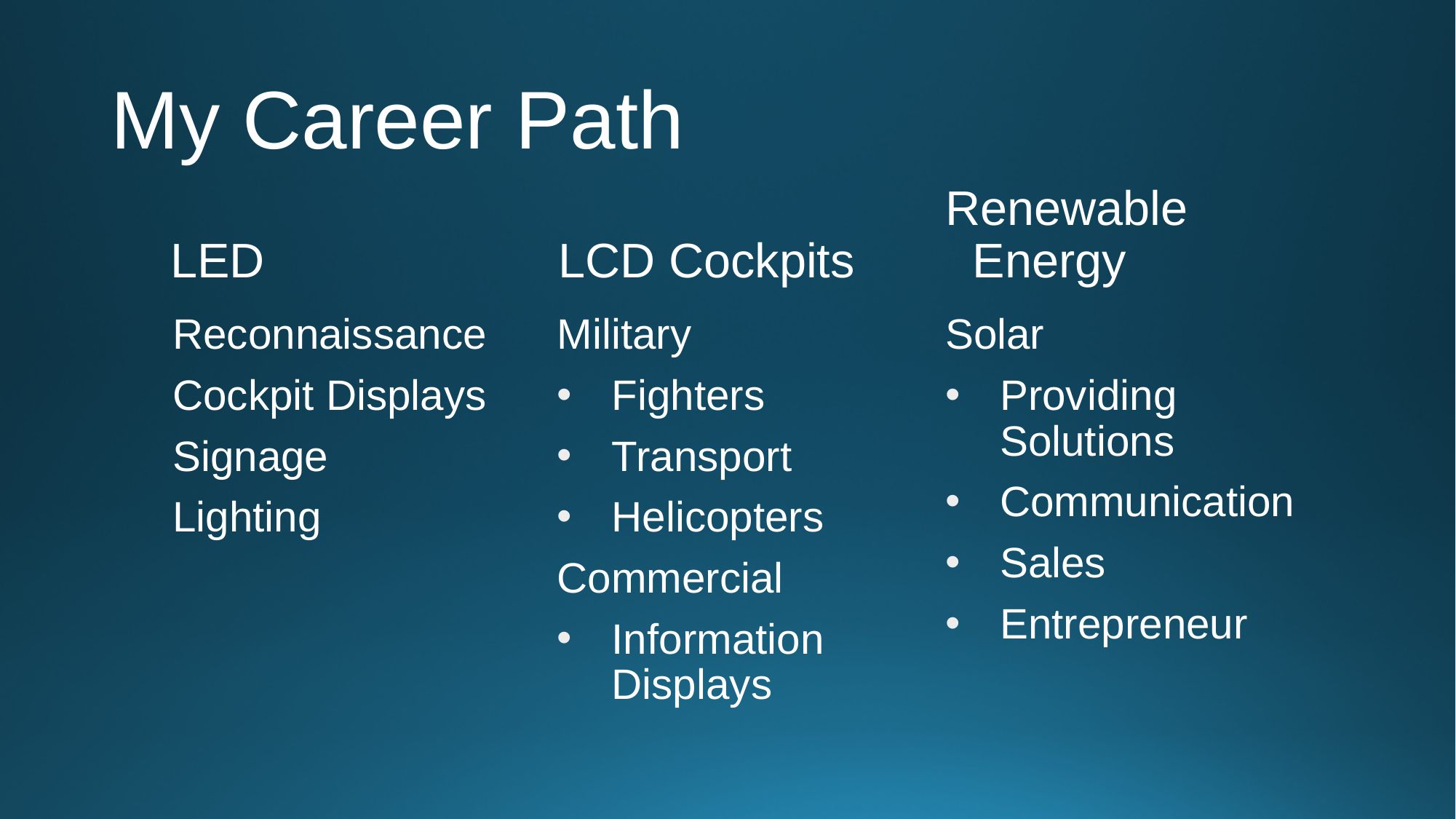

# My Career Path
LED
LCD Cockpits
Renewable Energy
Reconnaissance
Cockpit Displays
Signage
Lighting
Military
Fighters
Transport
Helicopters
Commercial
Information Displays
Solar
Providing Solutions
Communication
Sales
Entrepreneur